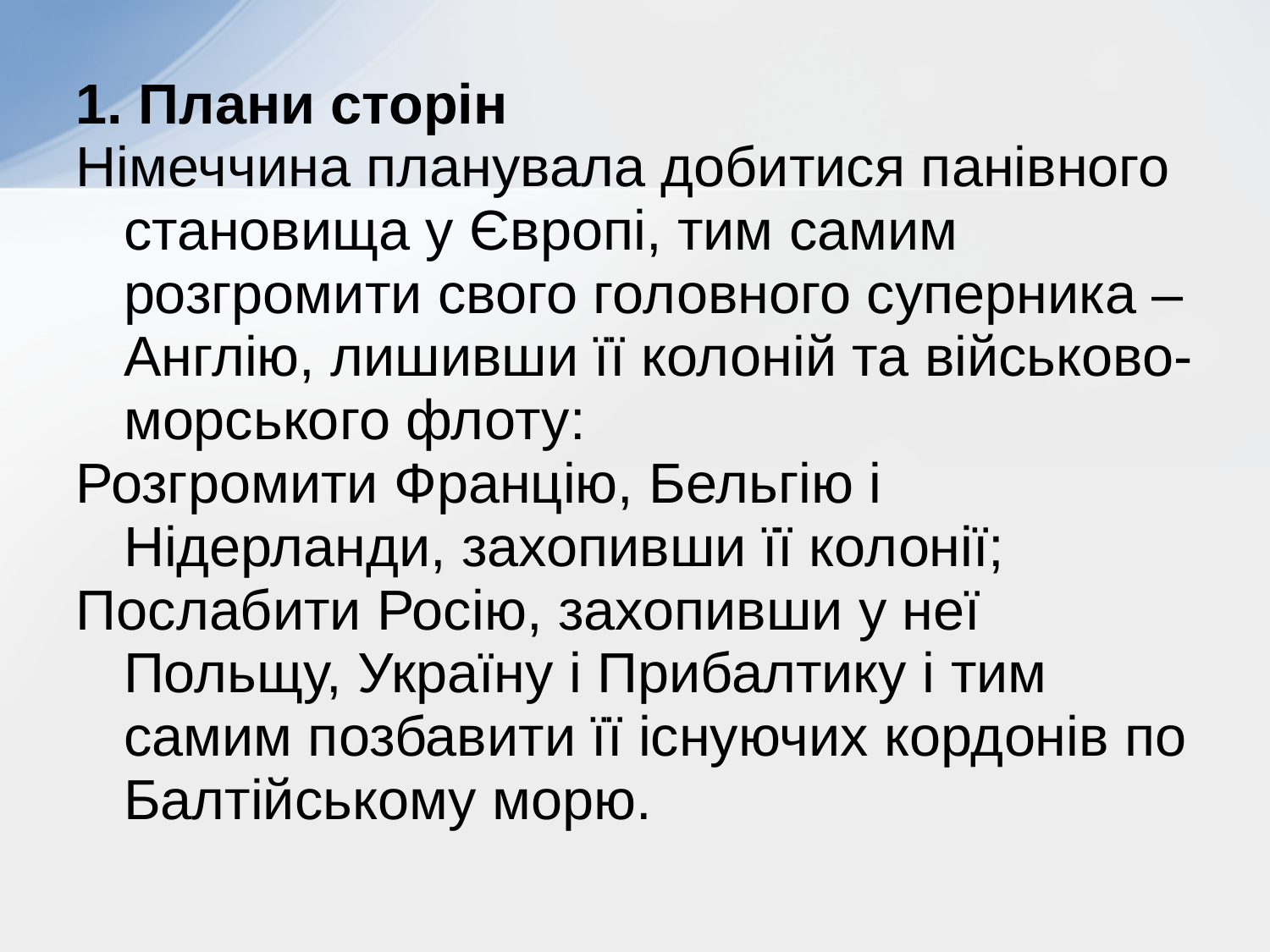

1. Плани сторін
Німеччина планувала добитися панівного становища у Європі, тим самим розгромити свого головного суперника – Англію, лишивши її колоній та військово-морського флоту:
Розгромити Францію, Бельгію і Нідерланди, захопивши її колонії;
Послабити Росію, захопивши у неї Польщу, Україну і Прибалтику і тим самим позбавити її існуючих кордонів по Балтійському морю.